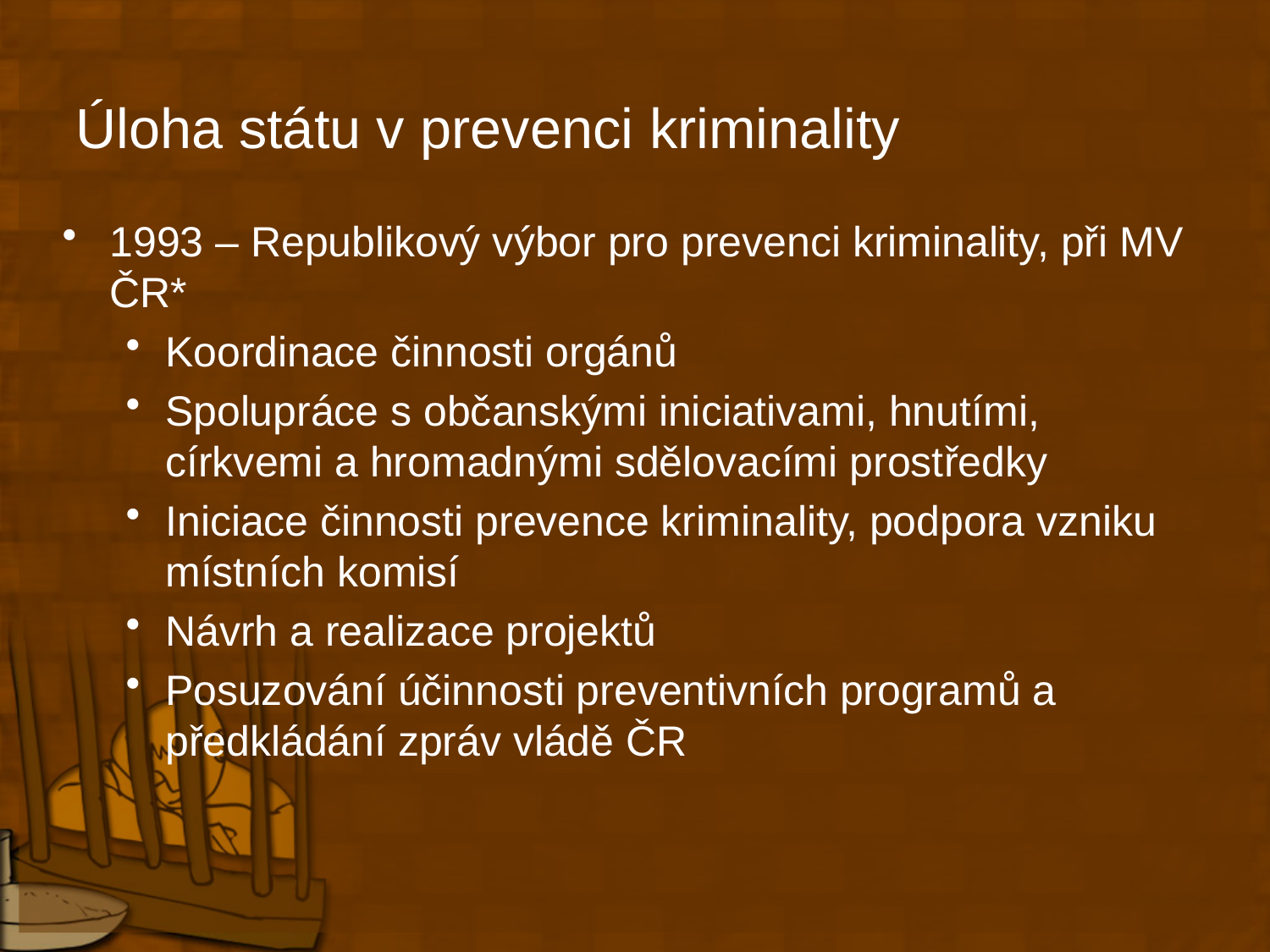

# Úloha státu v prevenci kriminality
1993 – Republikový výbor pro prevenci kriminality, při MV ČR*
Koordinace činnosti orgánů
Spolupráce s občanskými iniciativami, hnutími, církvemi a hromadnými sdělovacími prostředky
Iniciace činnosti prevence kriminality, podpora vzniku místních komisí
Návrh a realizace projektů
Posuzování účinnosti preventivních programů a předkládání zpráv vládě ČR